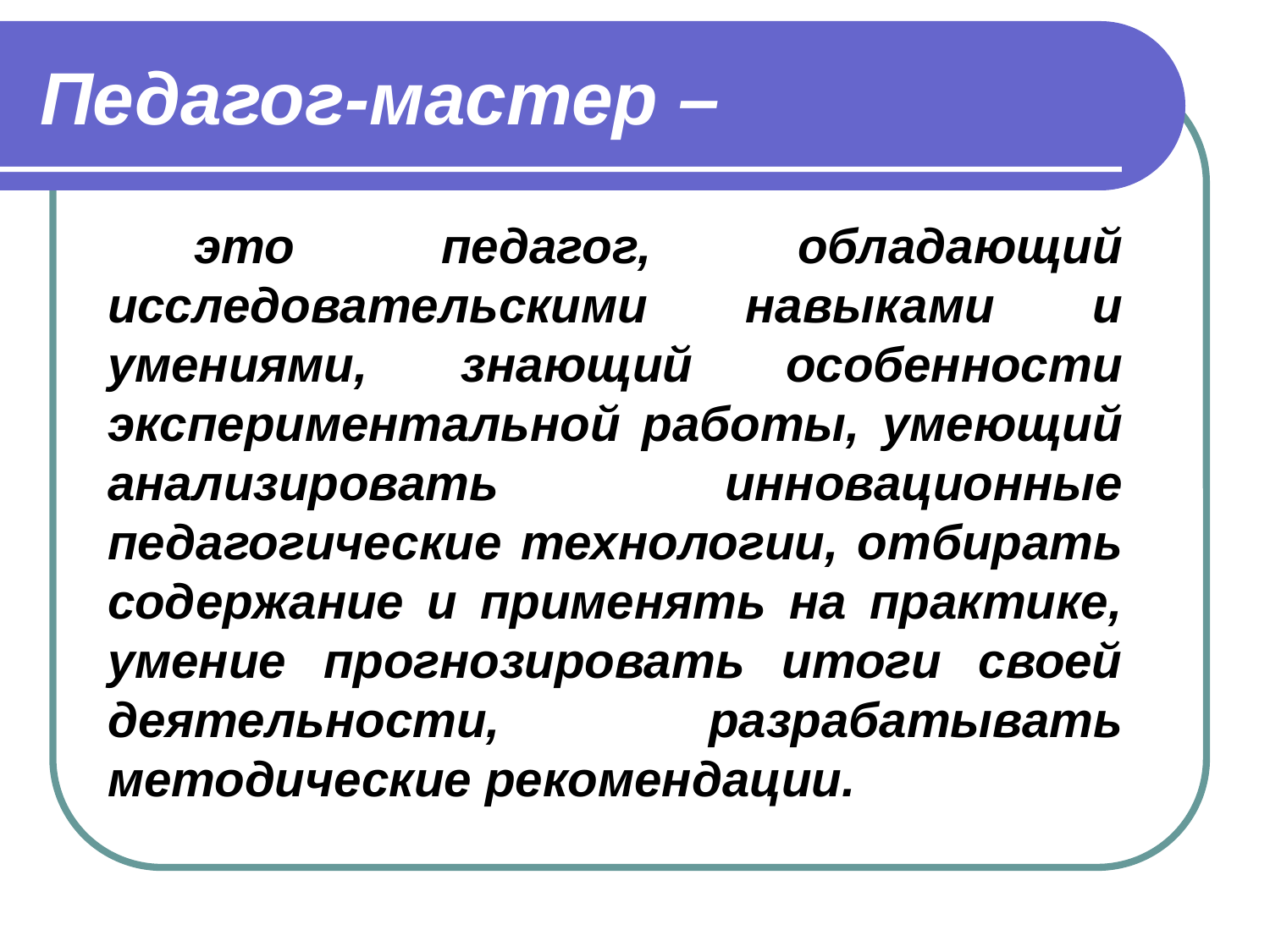

# Педагог-мастер –
это педагог, обладающий исследовательскими навыками и умениями, знающий особенности экспериментальной работы, умеющий анализировать инновационные педагогические технологии, отбирать содержание и применять на практике, умение прогнозировать итоги своей деятельности, разрабатывать методические рекомендации.